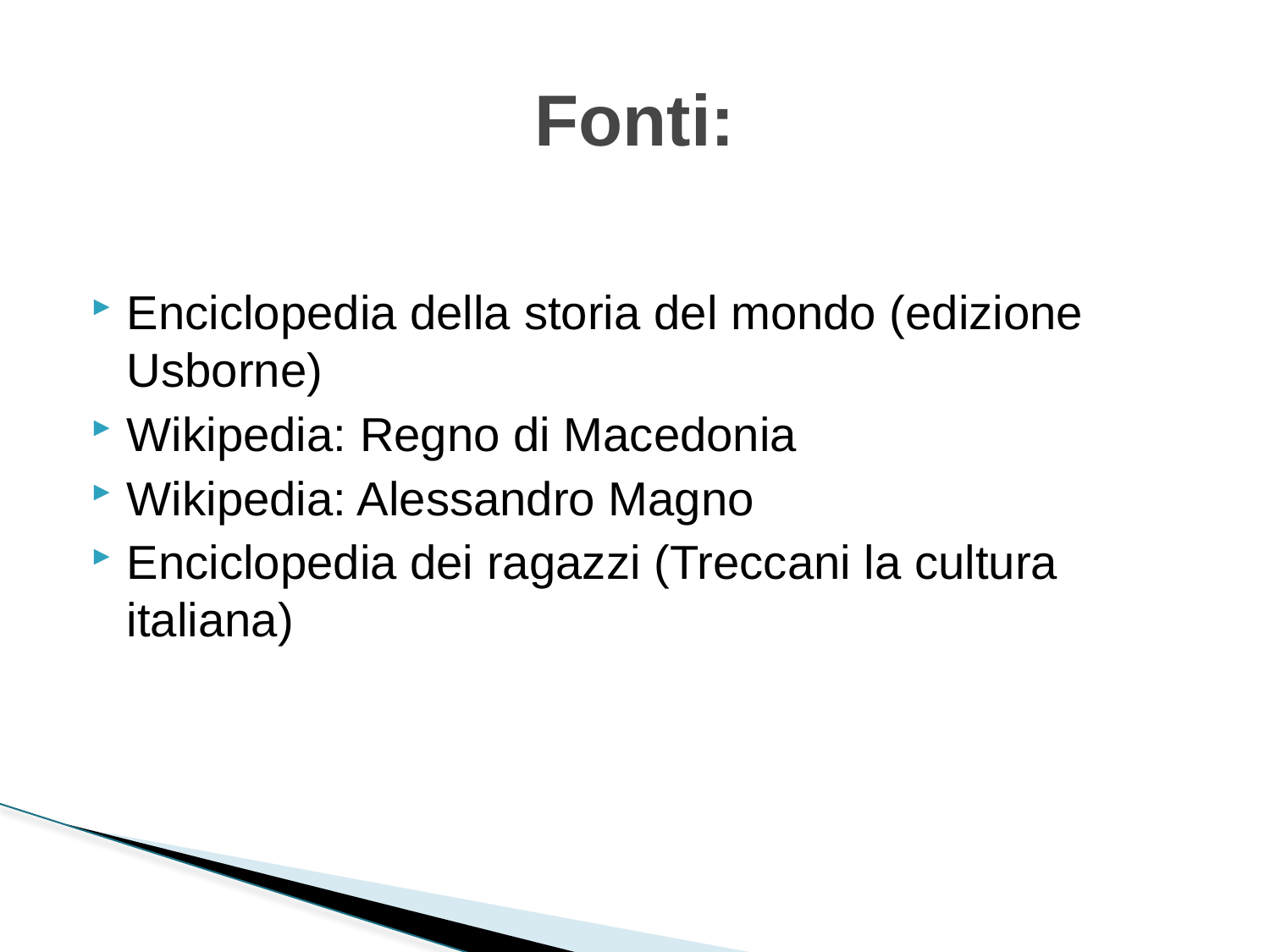

# Fonti:
Enciclopedia della storia del mondo (edizione Usborne)
Wikipedia: Regno di Macedonia
Wikipedia: Alessandro Magno
Enciclopedia dei ragazzi (Treccani la cultura italiana)